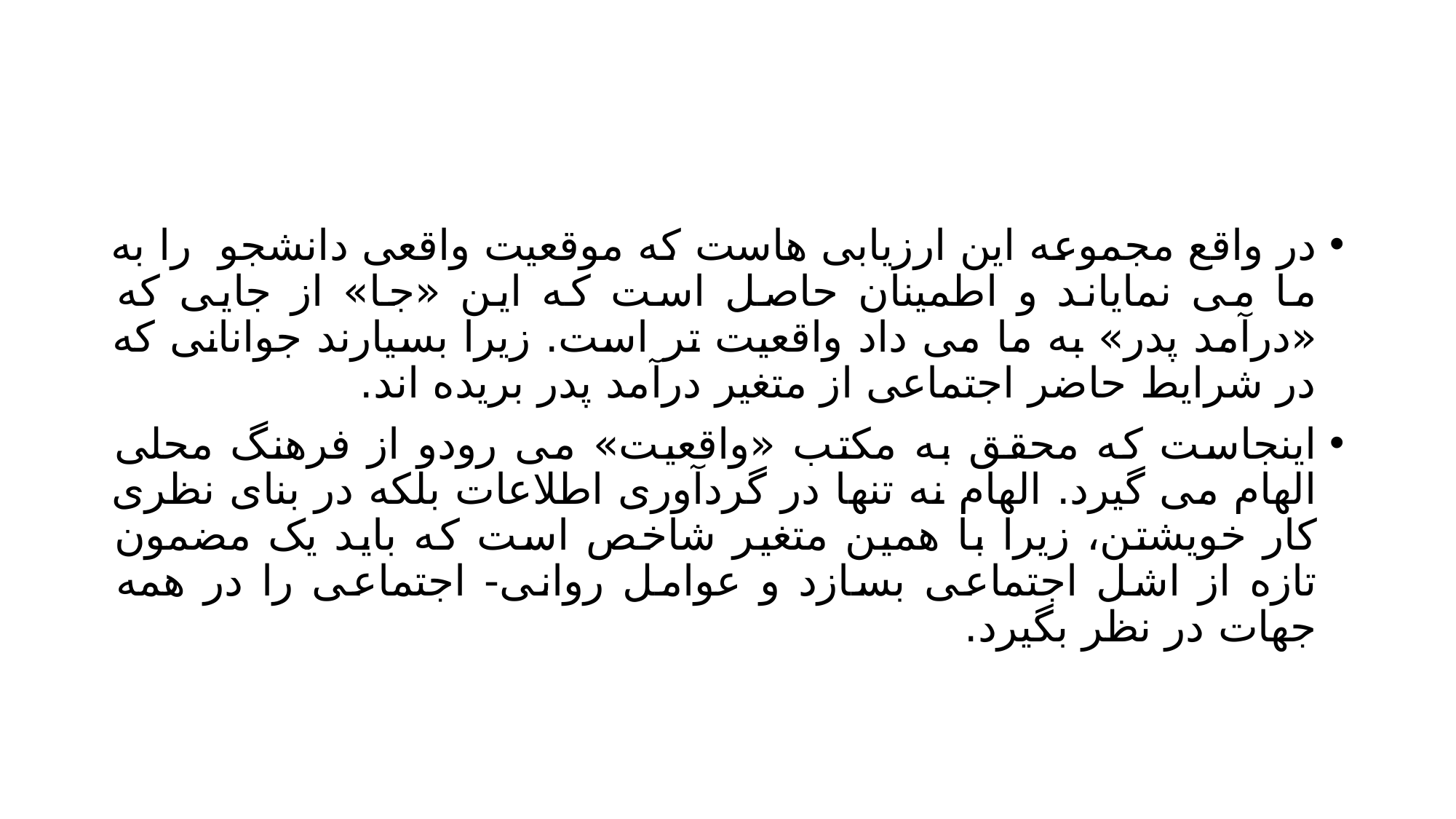

#
در واقع مجموعه این ارزیابی هاست که موقعیت واقعی دانشجو  را به ما می نمایاند و اطمینان حاصل است که این «جا» از جایی که «درآمد پدر» به ما می داد واقعیت تر است. زیرا بسیارند جوانانی که در شرایط حاضر اجتماعی از متغیر درآمد پدر بریده اند.
اینجاست که محقق به مکتب «واقعیت» می رودو از فرهنگ محلی الهام می گیرد. الهام نه تنها در گردآوری اطلاعات بلکه در بنای نظری کار خویشتن، زیرا با همین متغیر شاخص است که باید یک مضمون تازه از اشل اجتماعی بسازد و عوامل روانی- اجتماعی را در همه جهات در نظر بگیرد.